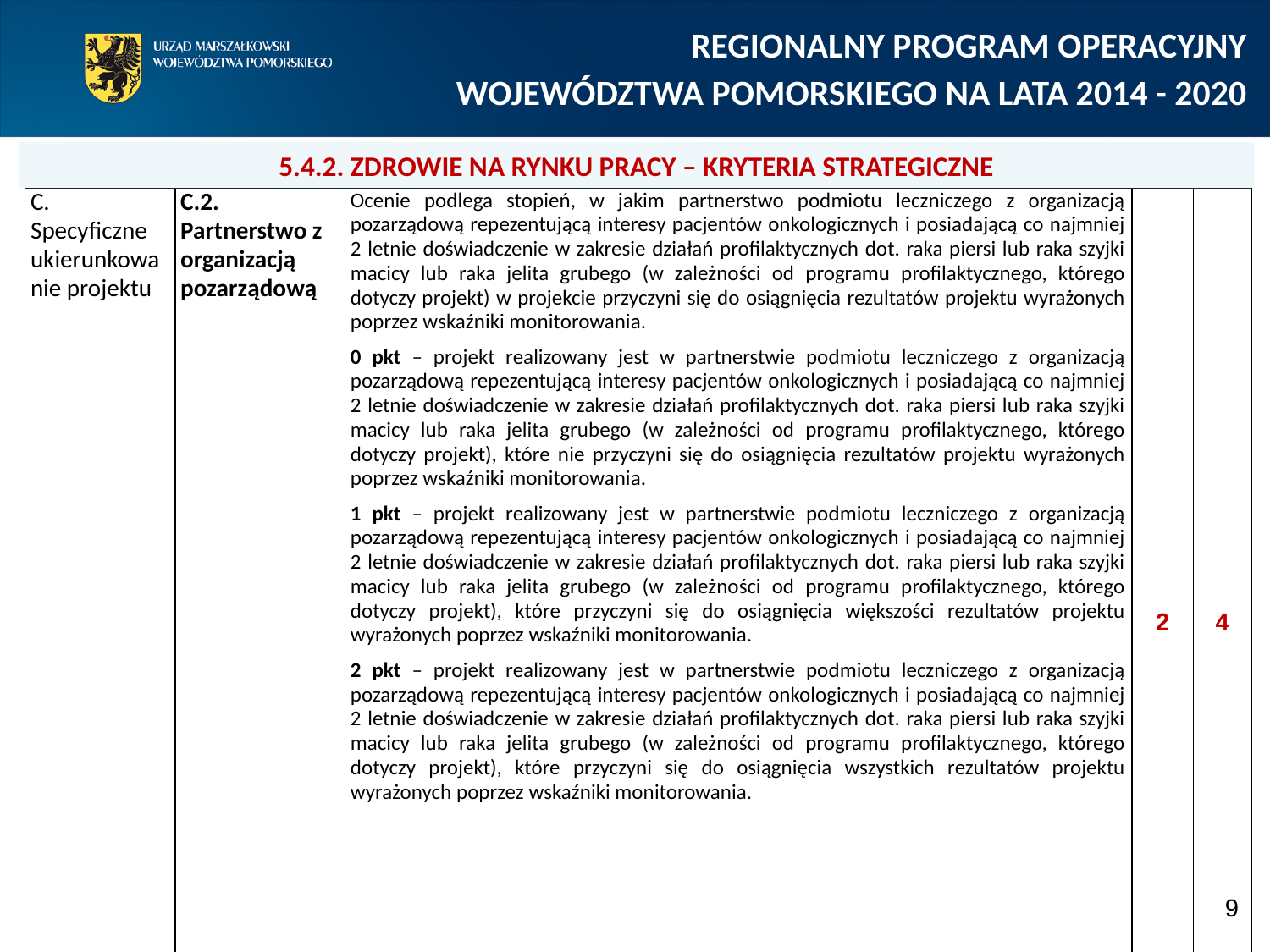

REGIONALNY PROGRAM OPERACYJNY
WOJEWÓDZTWA POMORSKIEGO NA LATA 2014 - 2020
5.4.2. ZDROWIE NA RYNKU PRACY – KRYTERIA STRATEGICZNE
| C. Specyficzne ukierunkowanie projektu | C.2. Partnerstwo z organizacją pozarządową | Ocenie podlega stopień, w jakim partnerstwo podmiotu leczniczego z organizacją pozarządową repezentującą interesy pacjentów onkologicznych i posiadającą co najmniej 2 letnie doświadczenie w zakresie działań profilaktycznych dot. raka piersi lub raka szyjki macicy lub raka jelita grubego (w zależności od programu profilaktycznego, którego dotyczy projekt) w projekcie przyczyni się do osiągnięcia rezultatów projektu wyrażonych poprzez wskaźniki monitorowania. 0 pkt – projekt realizowany jest w partnerstwie podmiotu leczniczego z organizacją pozarządową repezentującą interesy pacjentów onkologicznych i posiadającą co najmniej 2 letnie doświadczenie w zakresie działań profilaktycznych dot. raka piersi lub raka szyjki macicy lub raka jelita grubego (w zależności od programu profilaktycznego, którego dotyczy projekt), które nie przyczyni się do osiągnięcia rezultatów projektu wyrażonych poprzez wskaźniki monitorowania. 1 pkt – projekt realizowany jest w partnerstwie podmiotu leczniczego z organizacją pozarządową repezentującą interesy pacjentów onkologicznych i posiadającą co najmniej 2 letnie doświadczenie w zakresie działań profilaktycznych dot. raka piersi lub raka szyjki macicy lub raka jelita grubego (w zależności od programu profilaktycznego, którego dotyczy projekt), które przyczyni się do osiągnięcia większości rezultatów projektu wyrażonych poprzez wskaźniki monitorowania. 2 pkt – projekt realizowany jest w partnerstwie podmiotu leczniczego z organizacją pozarządową repezentującą interesy pacjentów onkologicznych i posiadającą co najmniej 2 letnie doświadczenie w zakresie działań profilaktycznych dot. raka piersi lub raka szyjki macicy lub raka jelita grubego (w zależności od programu profilaktycznego, którego dotyczy projekt), które przyczyni się do osiągnięcia wszystkich rezultatów projektu wyrażonych poprzez wskaźniki monitorowania. | 2 | 4 |
| --- | --- | --- | --- | --- |
9